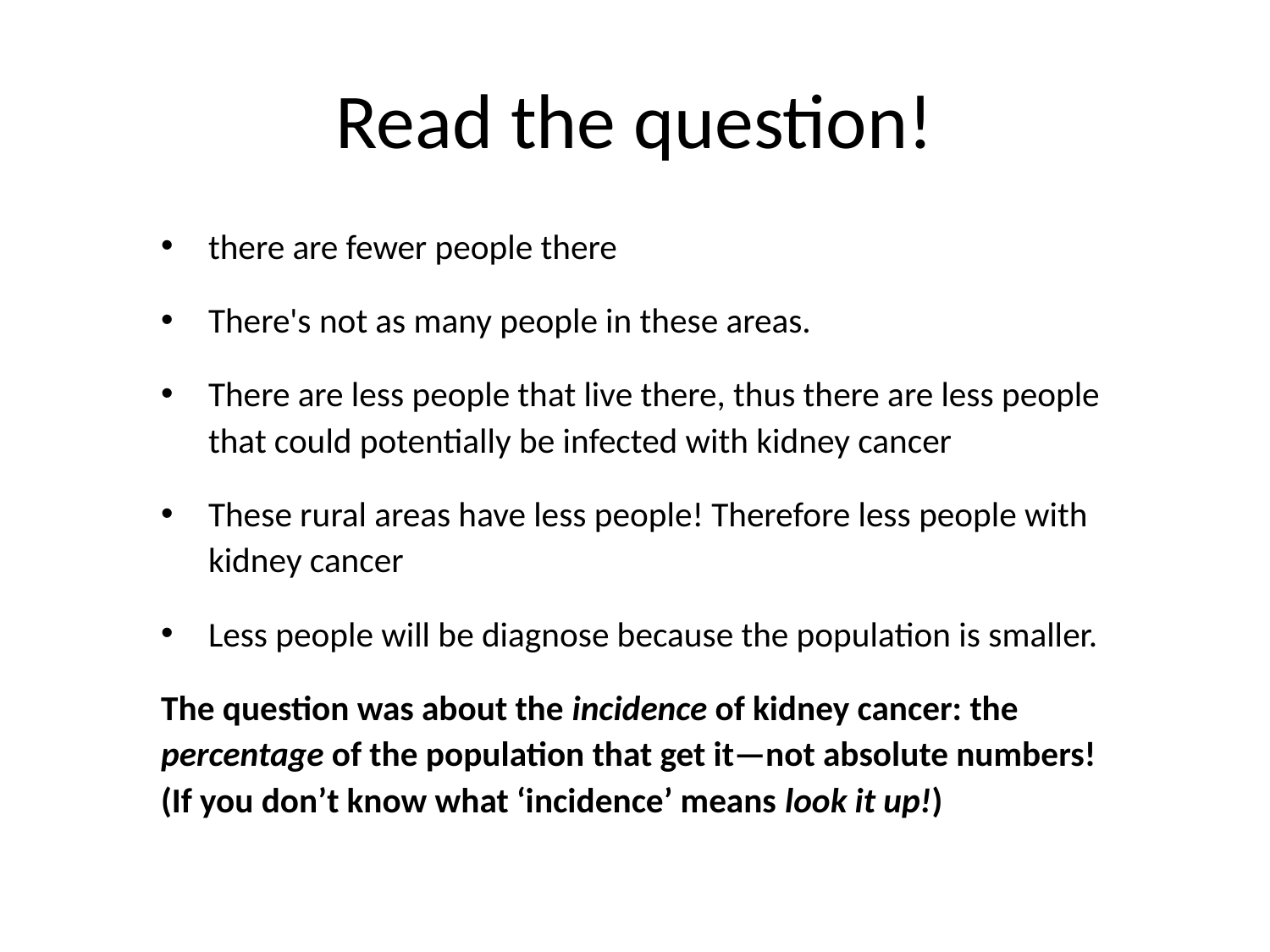

# Read the question!
there are fewer people there
There's not as many people in these areas.
There are less people that live there, thus there are less people that could potentially be infected with kidney cancer
These rural areas have less people! Therefore less people with kidney cancer
Less people will be diagnose because the population is smaller.
The question was about the incidence of kidney cancer: the percentage of the population that get it—not absolute numbers!
(If you don’t know what ‘incidence’ means look it up!)